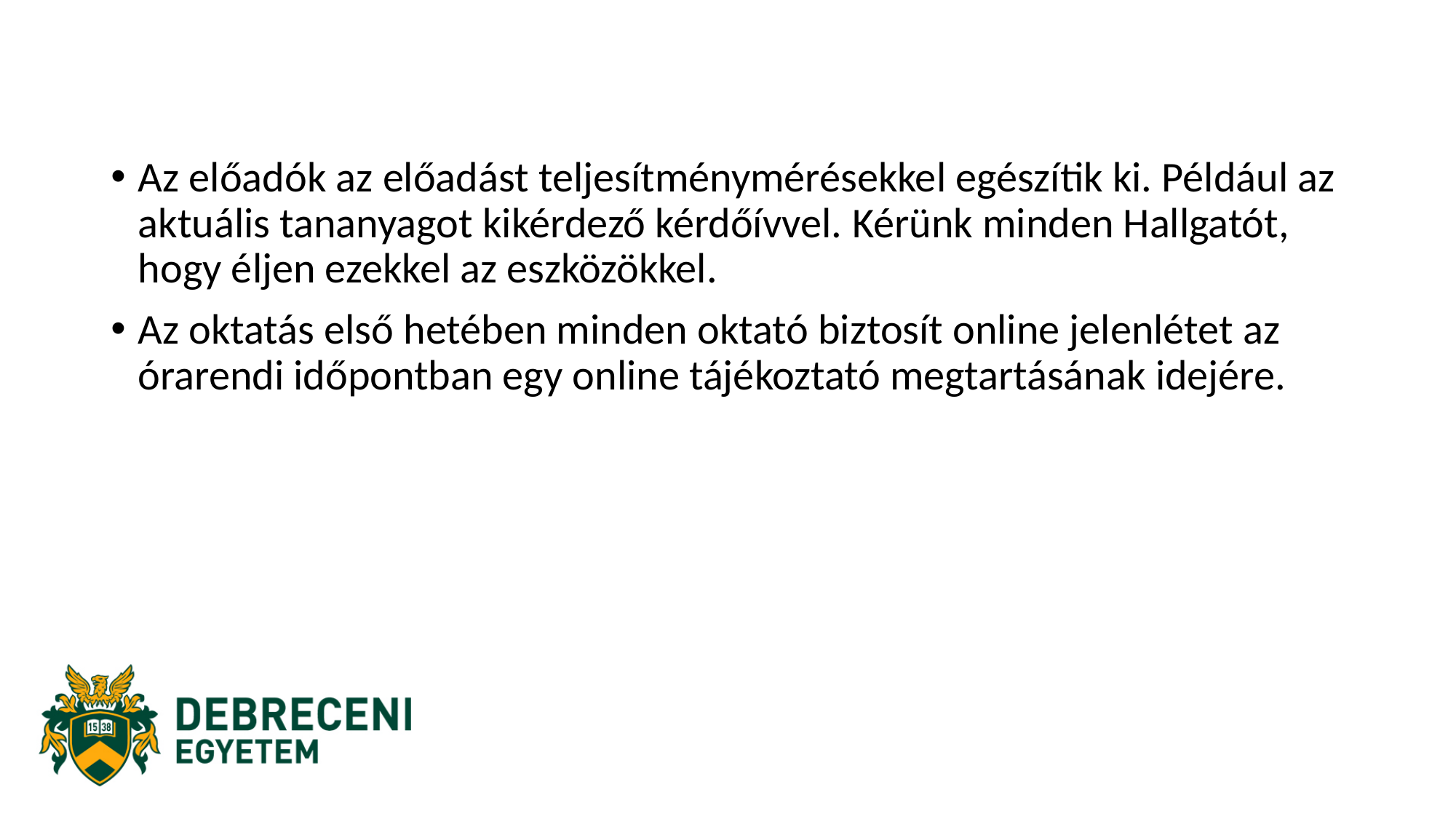

Az előadók az előadást teljesítménymérésekkel egészítik ki. Például az aktuális tananyagot kikérdező kérdőívvel. Kérünk minden Hallgatót, hogy éljen ezekkel az eszközökkel.
Az oktatás első hetében minden oktató biztosít online jelenlétet az órarendi időpontban egy online tájékoztató megtartásának idejére.